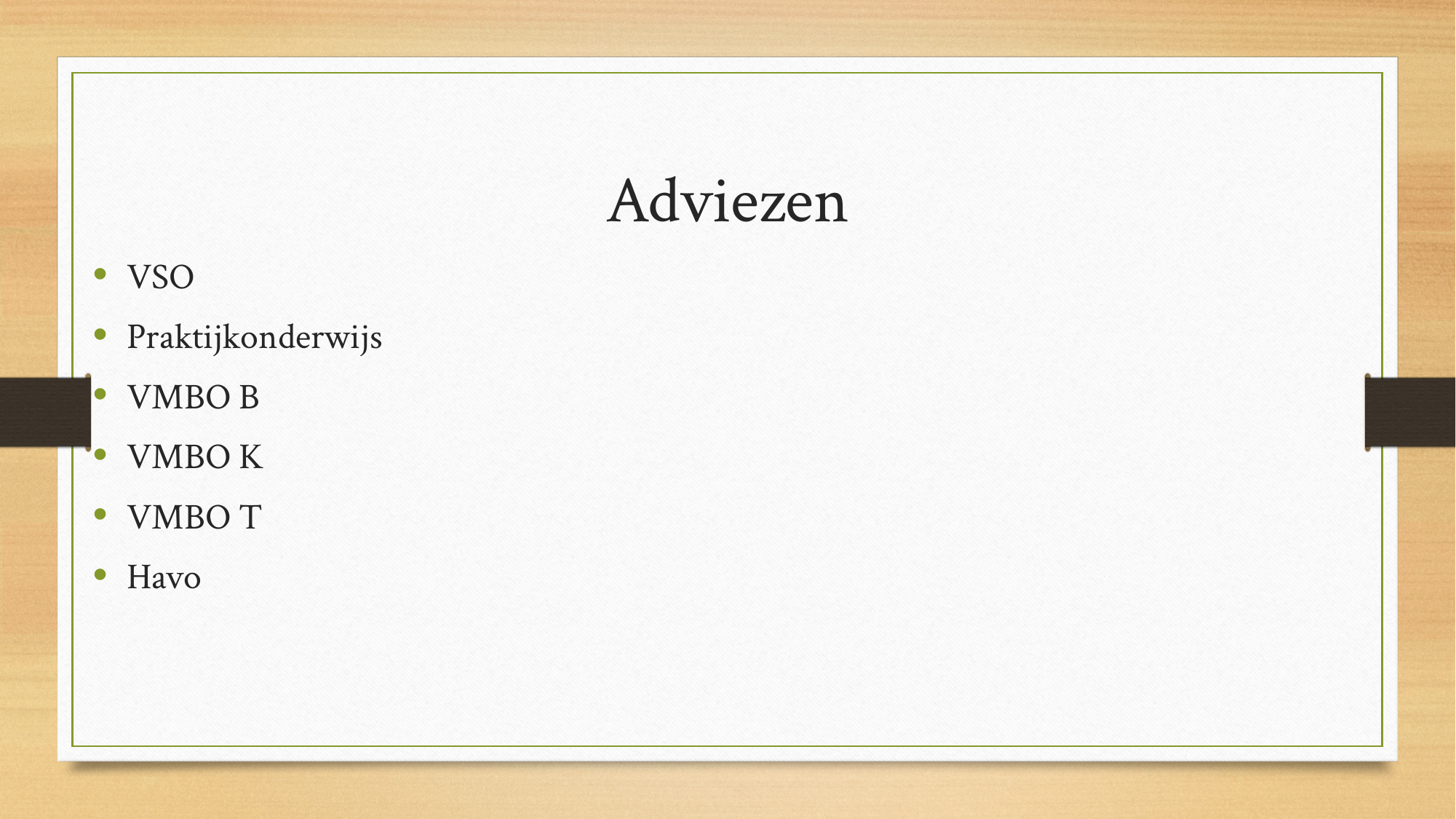

# Adviezen
VSO
Praktijkonderwijs
VMBO B
VMBO K
VMBO T
Havo